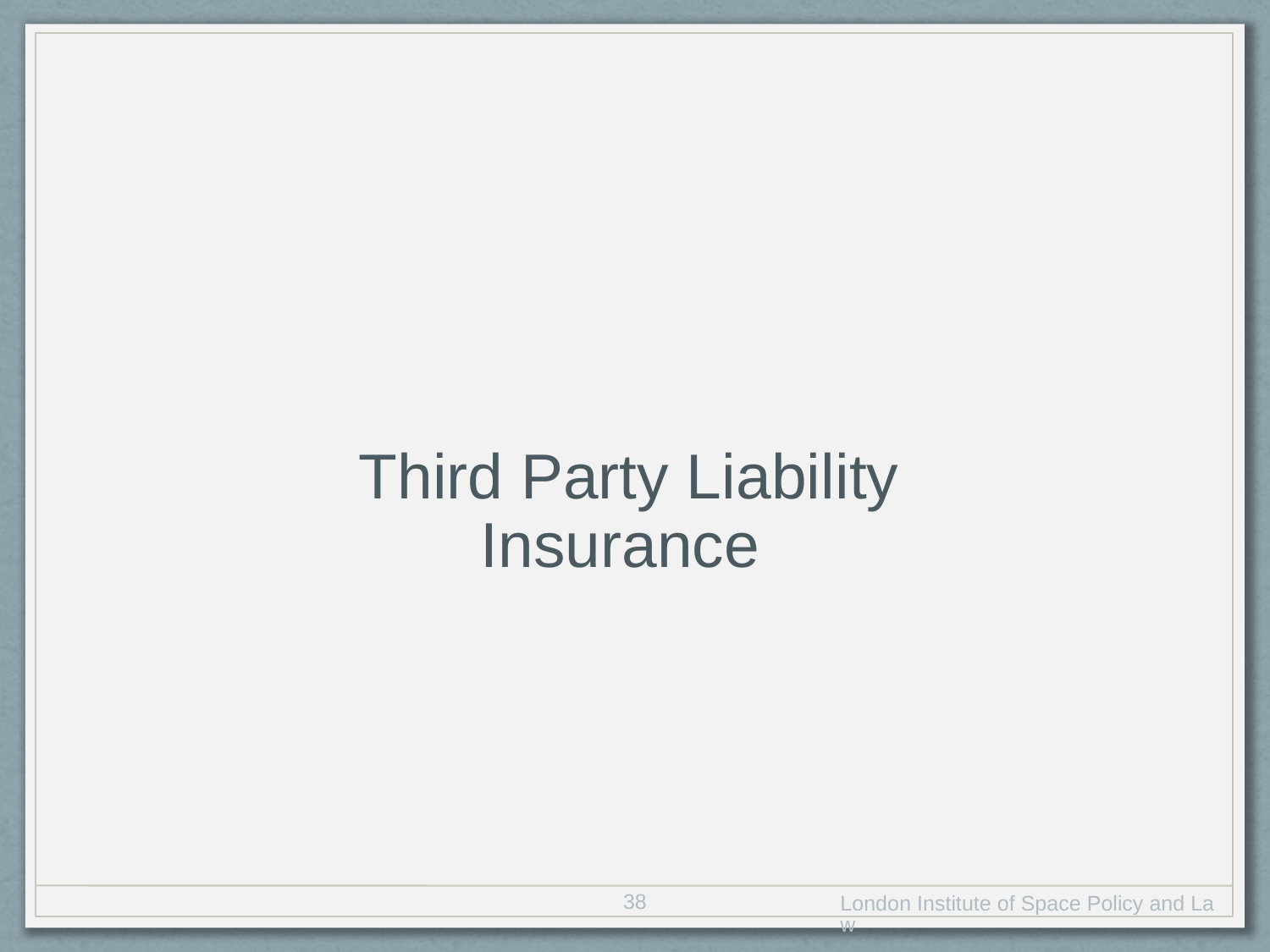

Third Party Liability Insurance
38
London Institute of Space Policy and Law